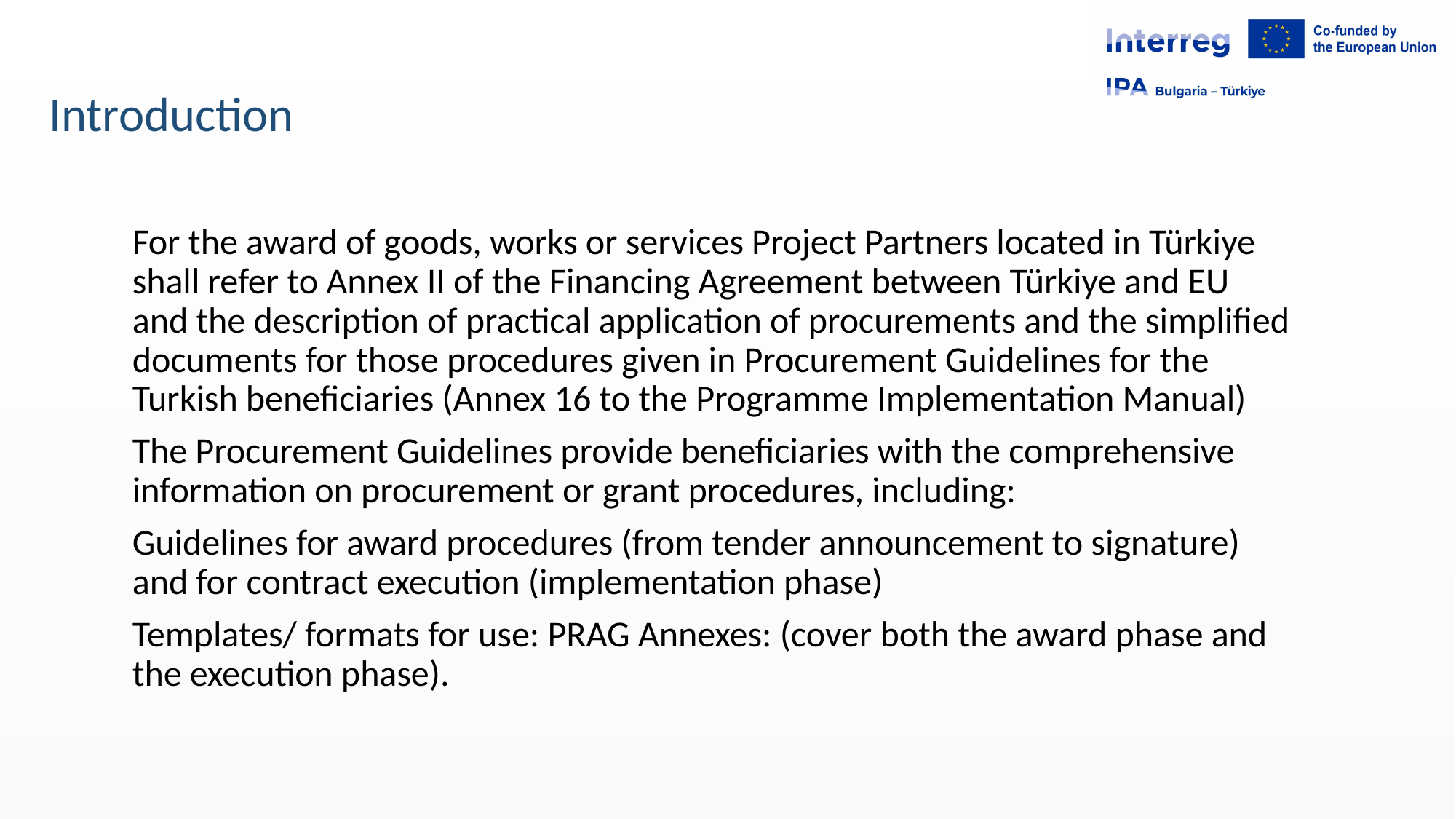

# Introduction
For the award of goods, works or services Project Partners located in Türkiye shall refer to Annex II of the Financing Agreement between Türkiye and EU and the description of practical application of procurements and the simplified documents for those procedures given in Procurement Guidelines for the Turkish beneficiaries (Annex 16 to the Programme Implementation Manual)
The Procurement Guidelines provide beneficiaries with the comprehensive information on procurement or grant procedures, including:
Guidelines for award procedures (from tender announcement to signature) and for contract execution (implementation phase)
Templates/ formats for use: PRAG Annexes: (cover both the award phase and the execution phase).